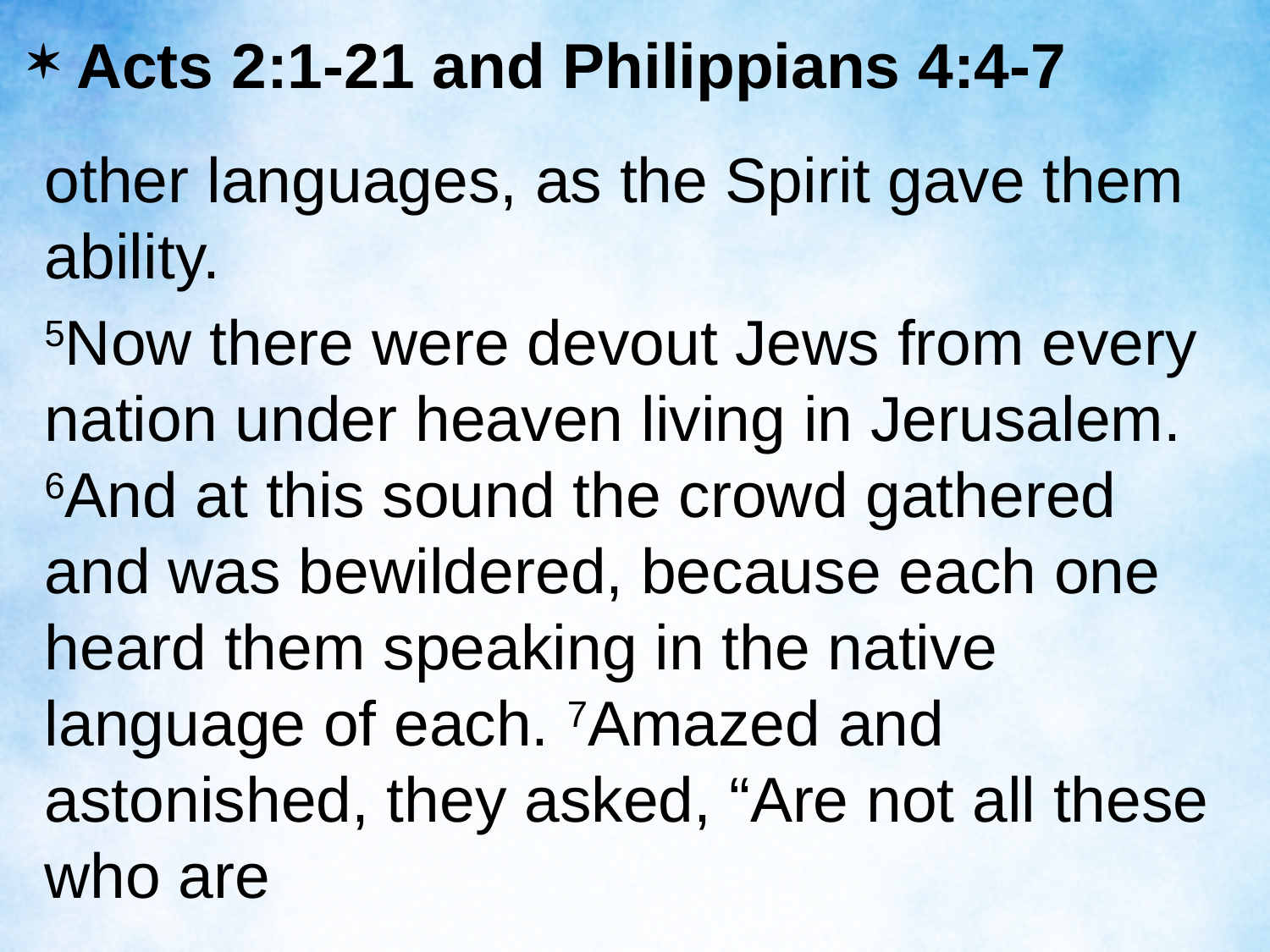

Acts 2:1-21 and Philippians 4:4-7
other languages, as the Spirit gave them ability.
5Now there were devout Jews from every nation under heaven living in Jerusalem. 6And at this sound the crowd gathered and was bewildered, because each one heard them speaking in the native language of each. 7Amazed and astonished, they asked, “Are not all these who are